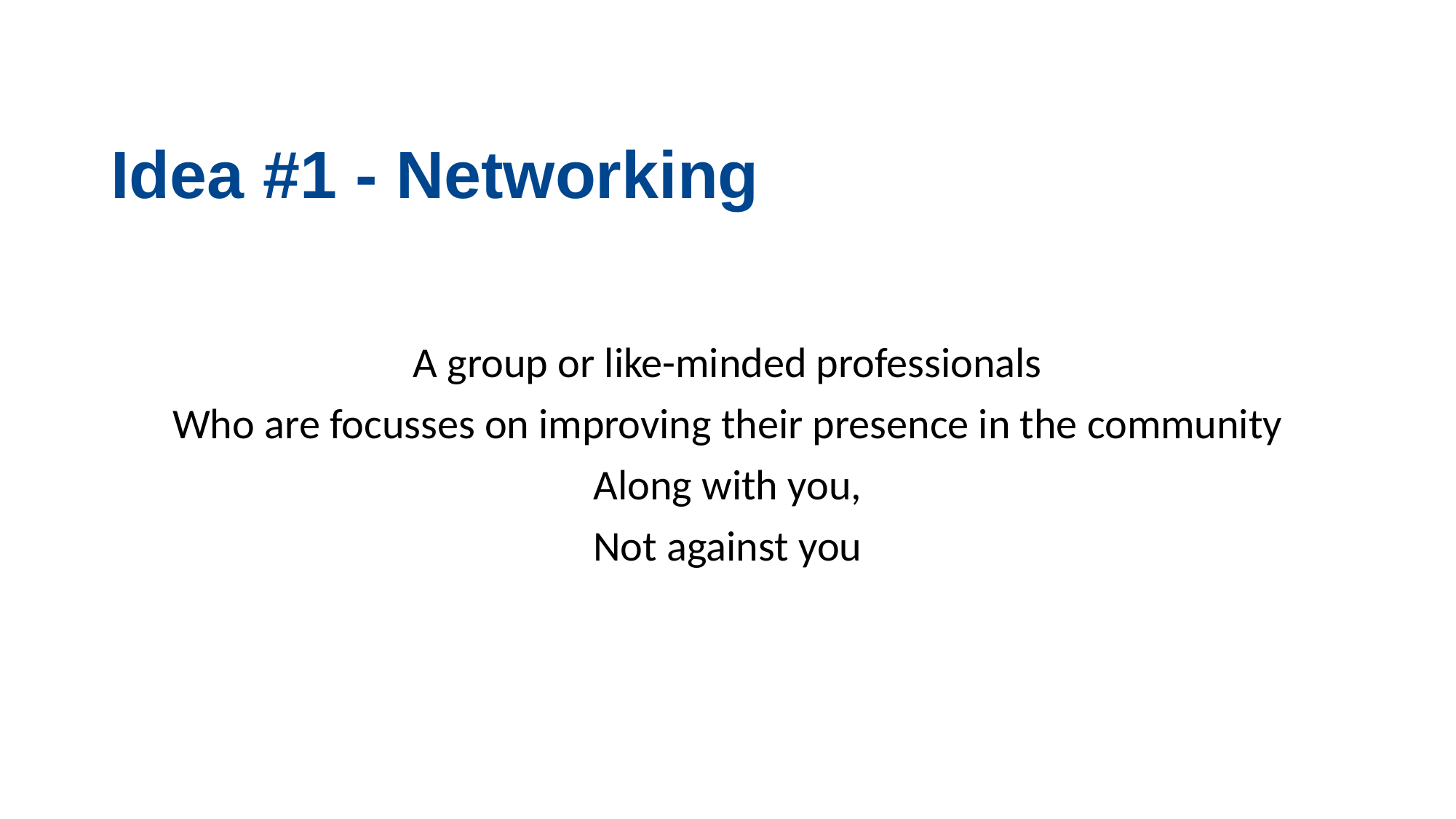

Idea #1 - Networking

A group or like-minded professionals
Who are focusses on improving their presence in the community
Along with you,
Not against you